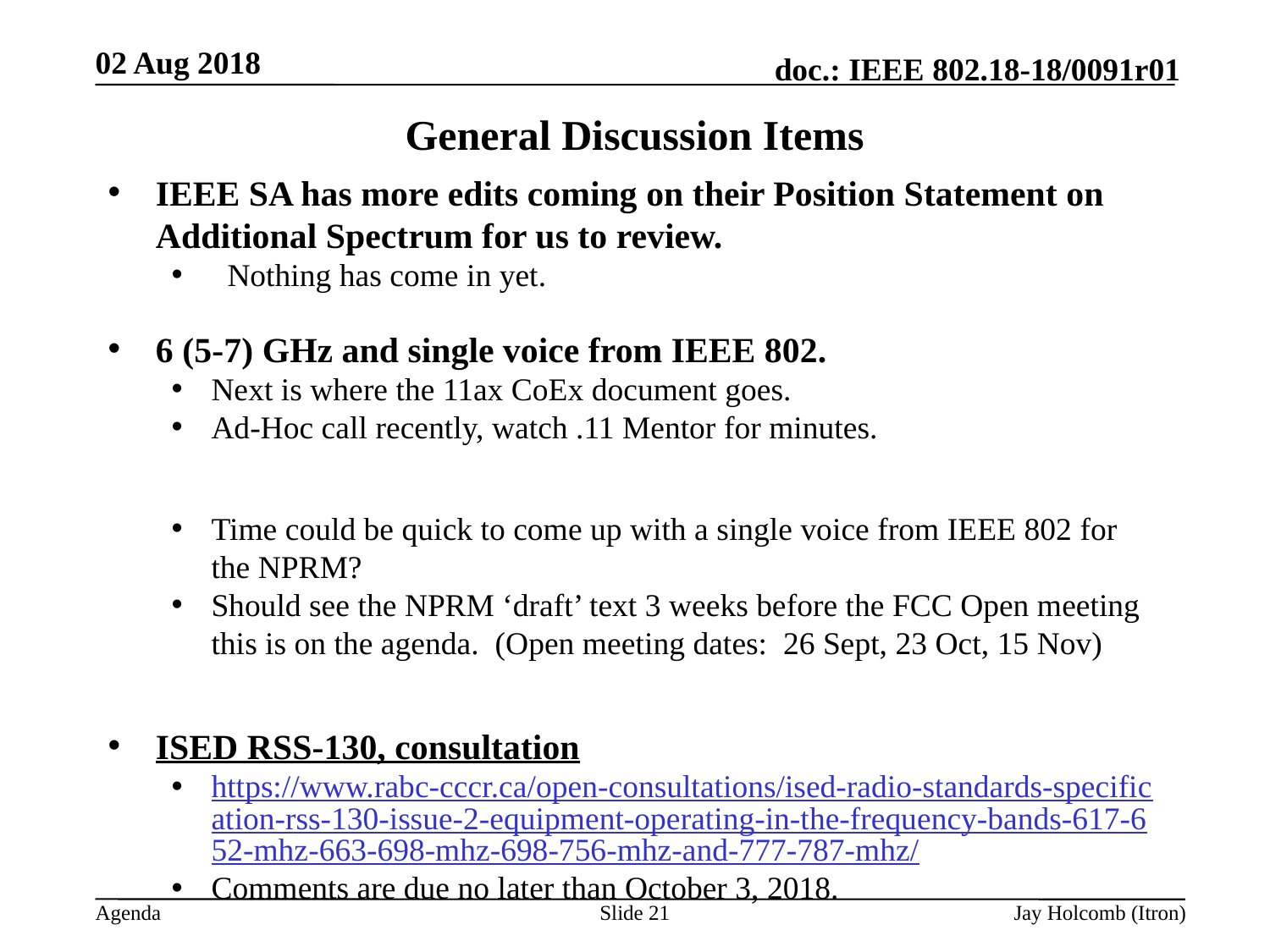

02 Aug 2018
# General Discussion Items
IEEE SA has more edits coming on their Position Statement on Additional Spectrum for us to review.
  Nothing has come in yet.

6 (5-7) GHz and single voice from IEEE 802.
Next is where the 11ax CoEx document goes.
Ad-Hoc call recently, watch .11 Mentor for minutes.

Time could be quick to come up with a single voice from IEEE 802 for the NPRM?
Should see the NPRM ‘draft’ text 3 weeks before the FCC Open meeting this is on the agenda.  (Open meeting dates:  26 Sept, 23 Oct, 15 Nov)

ISED RSS-130, consultation
https://www.rabc-cccr.ca/open-consultations/ised-radio-standards-specification-rss-130-issue-2-equipment-operating-in-the-frequency-bands-617-652-mhz-663-698-mhz-698-756-mhz-and-777-787-mhz/
Comments are due no later than October 3, 2018.

Slide 21
Jay Holcomb (Itron)